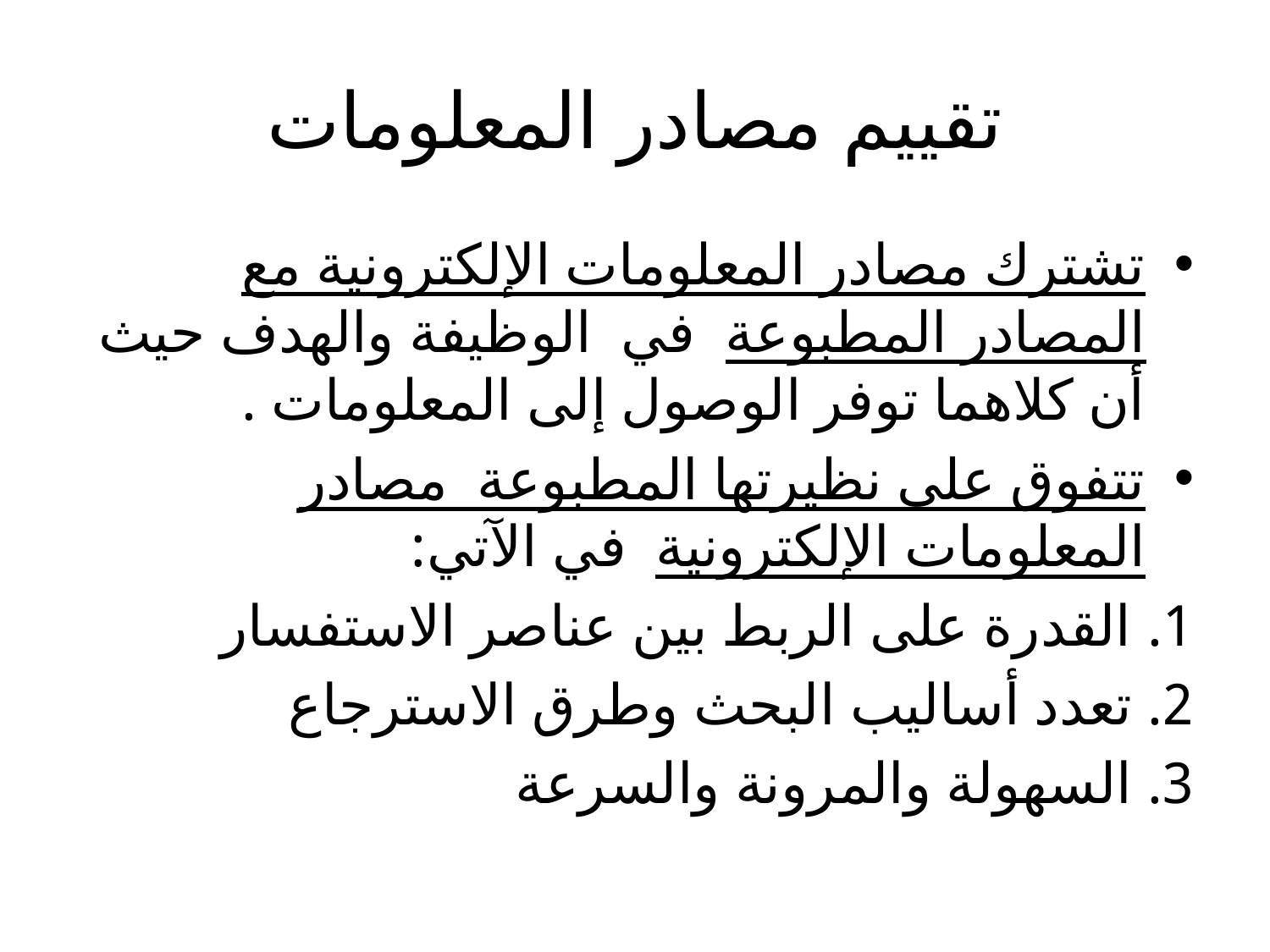

# تقييم مصادر المعلومات
تشترك مصادر المعلومات الإلكترونية مع المصادر المطبوعة  في  الوظيفة والهدف حيث أن كلاهما توفر الوصول إلى المعلومات .
تتفوق على نظيرتها المطبوعة  مصادر المعلومات الإلكترونية  في الآتي:
1. القدرة على الربط بين عناصر الاستفسار
2. تعدد أساليب البحث وطرق الاسترجاع
3. السهولة والمرونة والسرعة